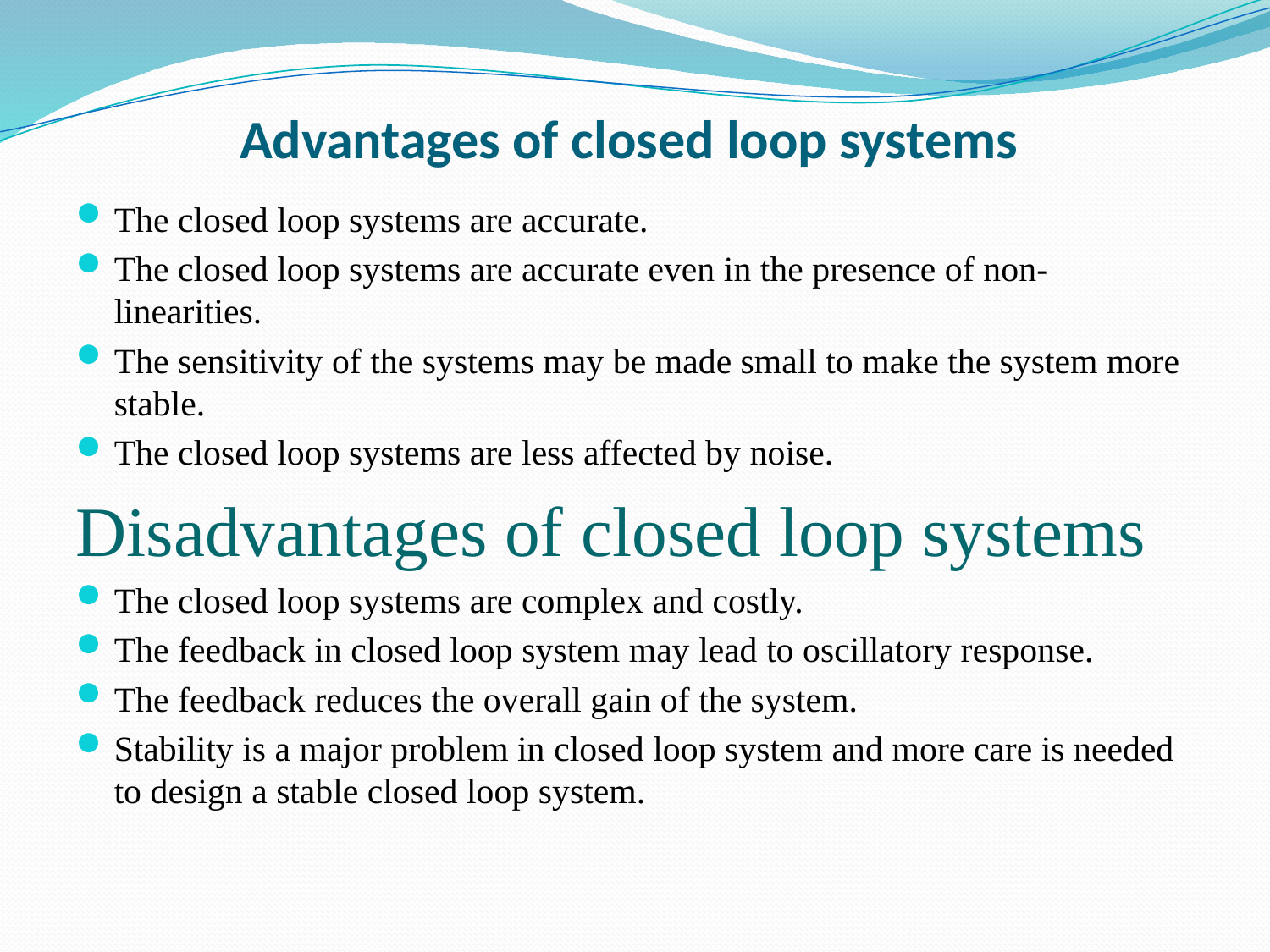

# Advantages of closed loop systems
The closed loop systems are accurate.
The closed loop systems are accurate even in the presence of non-linearities.
The sensitivity of the systems may be made small to make the system more stable.
The closed loop systems are less affected by noise.
Disadvantages of closed loop systems
The closed loop systems are complex and costly.
The feedback in closed loop system may lead to oscillatory response.
The feedback reduces the overall gain of the system.
Stability is a major problem in closed loop system and more care is needed to design a stable closed loop system.